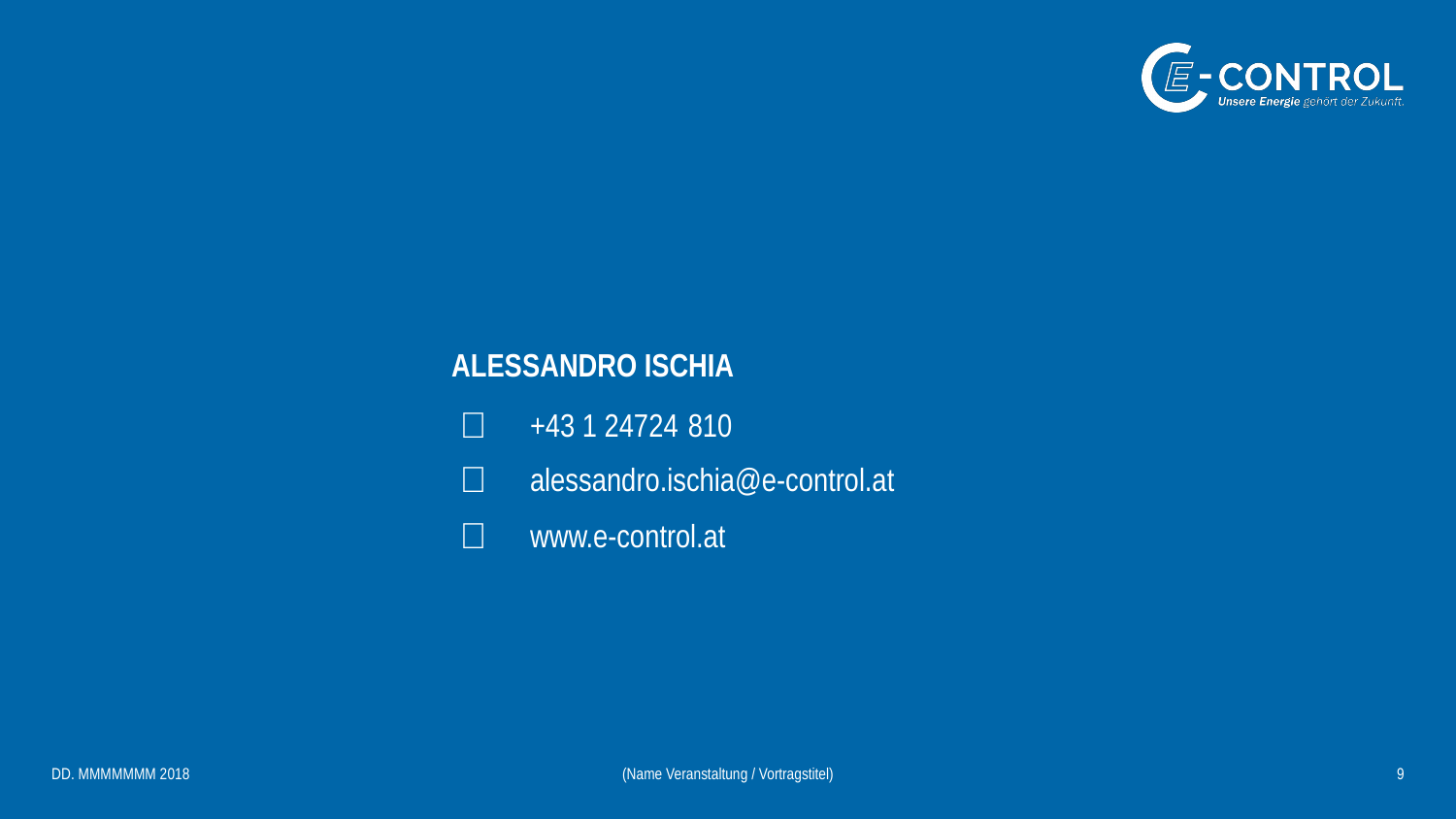

#
Alessandro Ischia
810
alessandro.ischia@e-control.at
DD. MMMMMMM 2018
(Name Veranstaltung / Vortragstitel)
9